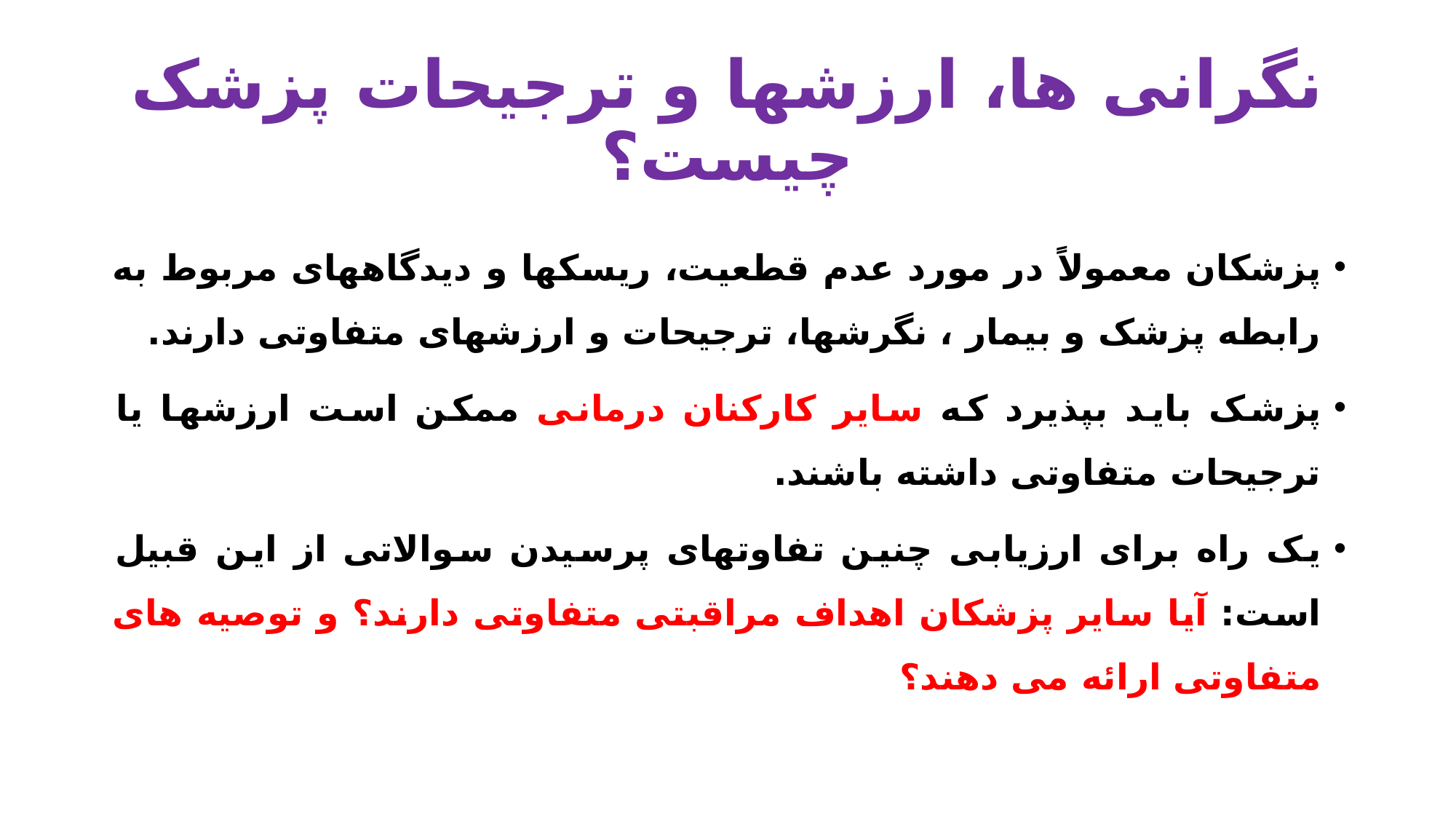

# نگرانی ها، ارزشها و ترجیحات پزشک چیست؟
پزشکان معمولاً در مورد عدم قطعیت، ریسکها و دیدگاههای مربوط به رابطه پزشک و بیمار ، نگرشها، ترجیحات و ارزشهای متفاوتی دارند.
پزشک باید بپذیرد که سایر کارکنان درمانی ممکن است ارزشها یا ترجیحات متفاوتی داشته باشند.
یک راه برای ارزیابی چنین تفاوتهای پرسیدن سوالاتی از این قبیل است: آیا سایر پزشکان اهداف مراقبتی متفاوتی دارند؟ و توصیه های متفاوتی ارائه می دهند؟